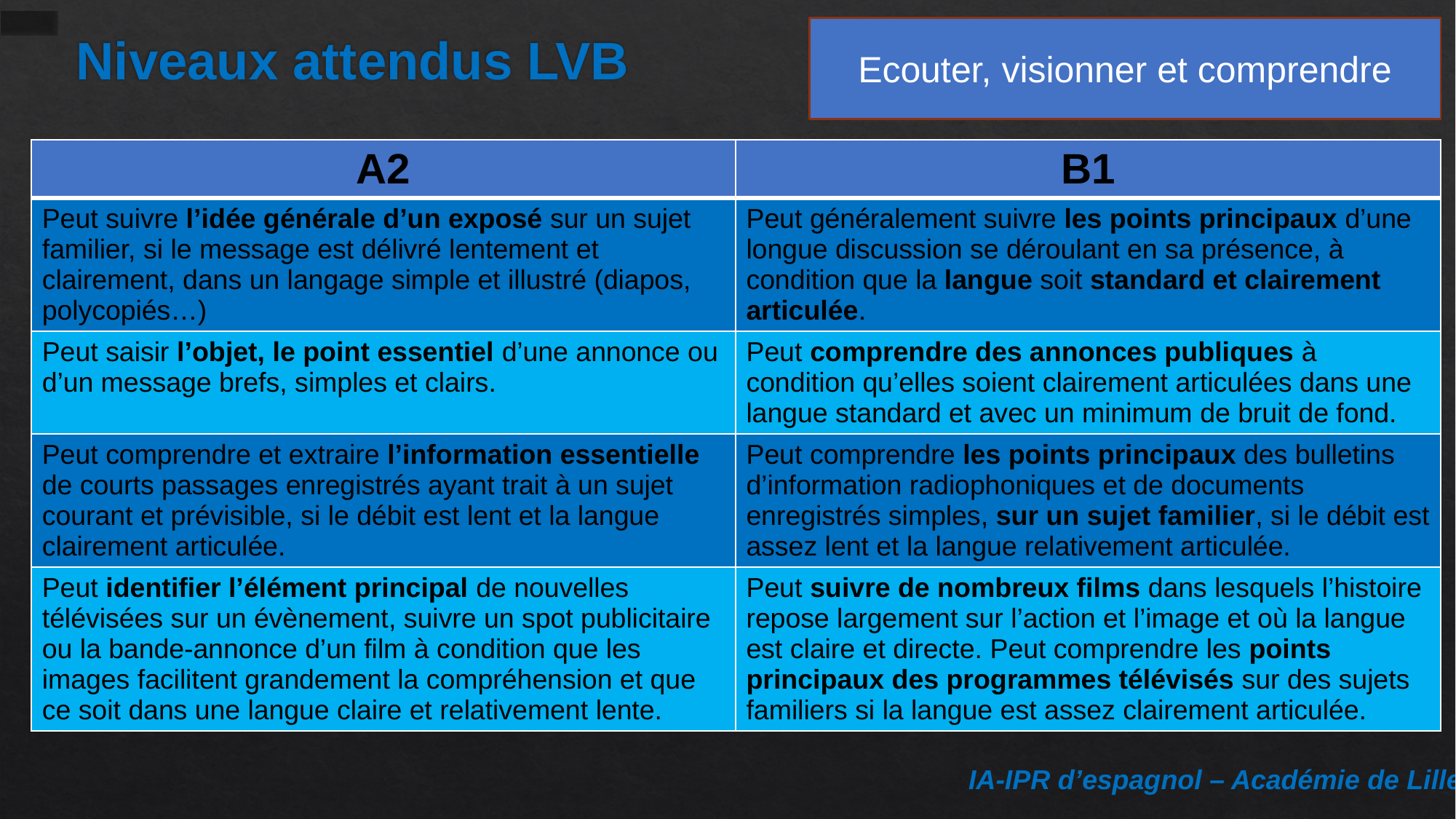

# Niveaux attendus LVB
Ecouter, visionner et comprendre
| A2 | B1 |
| --- | --- |
| Peut suivre l’idée générale d’un exposé sur un sujet familier, si le message est délivré lentement et clairement, dans un langage simple et illustré (diapos, polycopiés…) | Peut généralement suivre les points principaux d’une longue discussion se déroulant en sa présence, à condition que la langue soit standard et clairement articulée. |
| Peut saisir l’objet, le point essentiel d’une annonce ou d’un message brefs, simples et clairs. | Peut comprendre des annonces publiques à condition qu’elles soient clairement articulées dans une langue standard et avec un minimum de bruit de fond. |
| Peut comprendre et extraire l’information essentielle de courts passages enregistrés ayant trait à un sujet courant et prévisible, si le débit est lent et la langue clairement articulée. | Peut comprendre les points principaux des bulletins d’information radiophoniques et de documents enregistrés simples, sur un sujet familier, si le débit est assez lent et la langue relativement articulée. |
| Peut identifier l’élément principal de nouvelles télévisées sur un évènement, suivre un spot publicitaire ou la bande-annonce d’un film à condition que les images facilitent grandement la compréhension et que ce soit dans une langue claire et relativement lente. | Peut suivre de nombreux films dans lesquels l’histoire repose largement sur l’action et l’image et où la langue est claire et directe. Peut comprendre les points principaux des programmes télévisés sur des sujets familiers si la langue est assez clairement articulée. |
IA-IPR d’espagnol – Académie de Lille